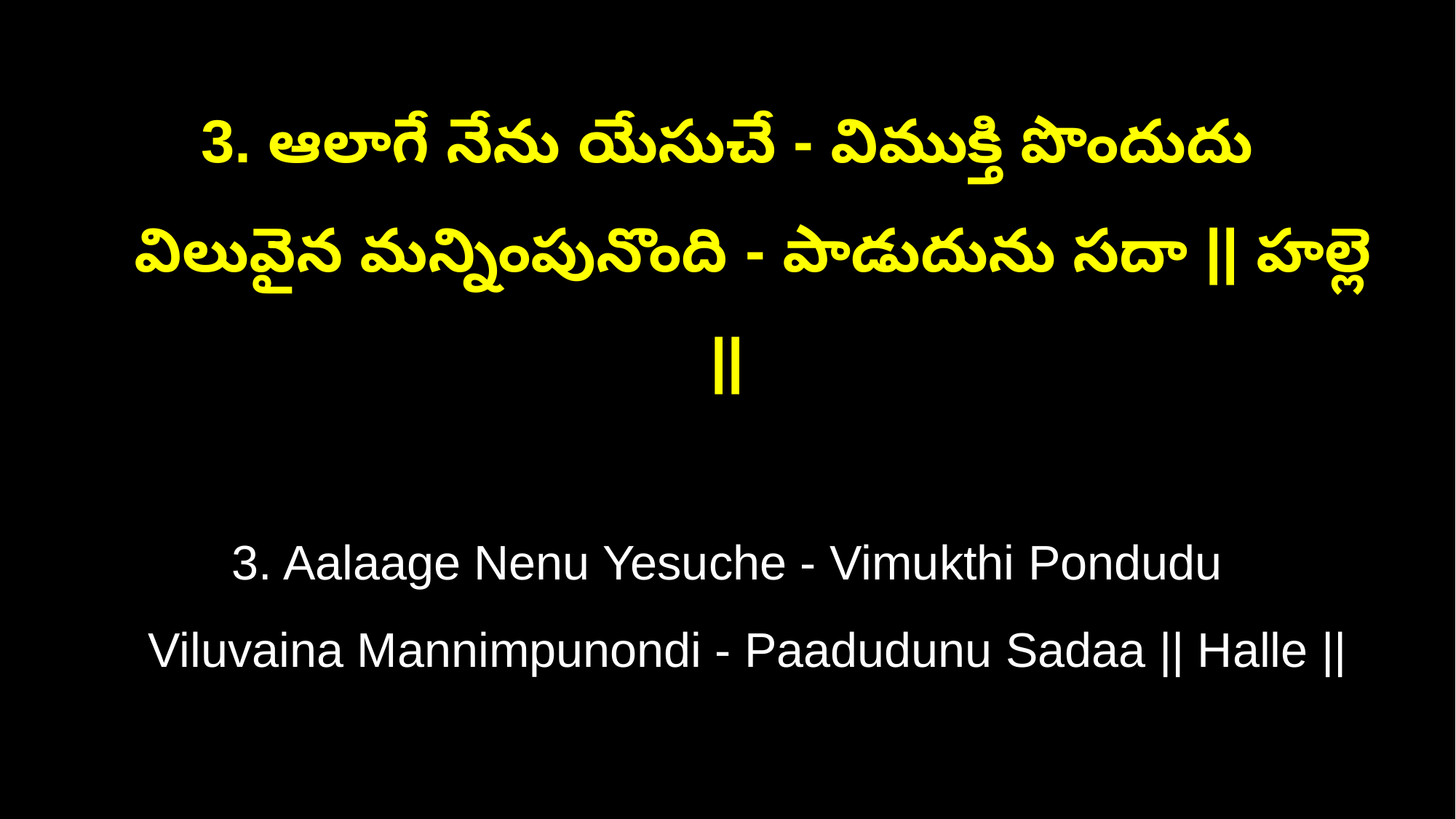

3. ఆలాగే నేను యేసుచే - విముక్తి పొందుదు
   విలువైన మన్నింపునొంది - పాడుదును సదా || హల్లె ||
3. Aalaage Nenu Yesuche - Vimukthi Pondudu
   Viluvaina Mannimpunondi - Paadudunu Sadaa || Halle ||